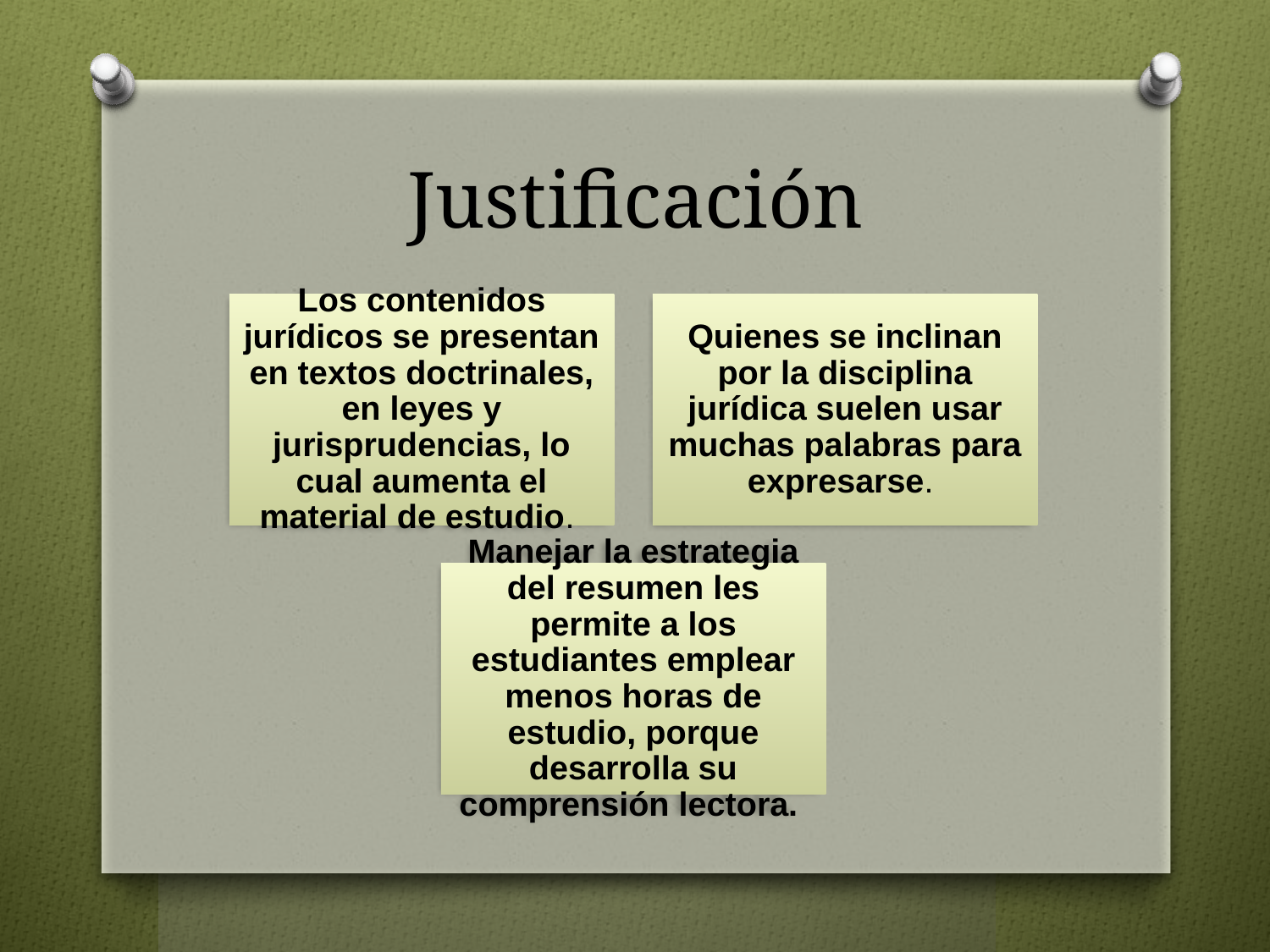

# Justificación
Los contenidos jurídicos se presentan en textos doctrinales, en leyes y jurisprudencias, lo cual aumenta el material de estudio.
Quienes se inclinan por la disciplina jurídica suelen usar muchas palabras para expresarse.
Manejar la estrategia del resumen les permite a los estudiantes emplear menos horas de estudio, porque desarrolla su comprensión lectora.